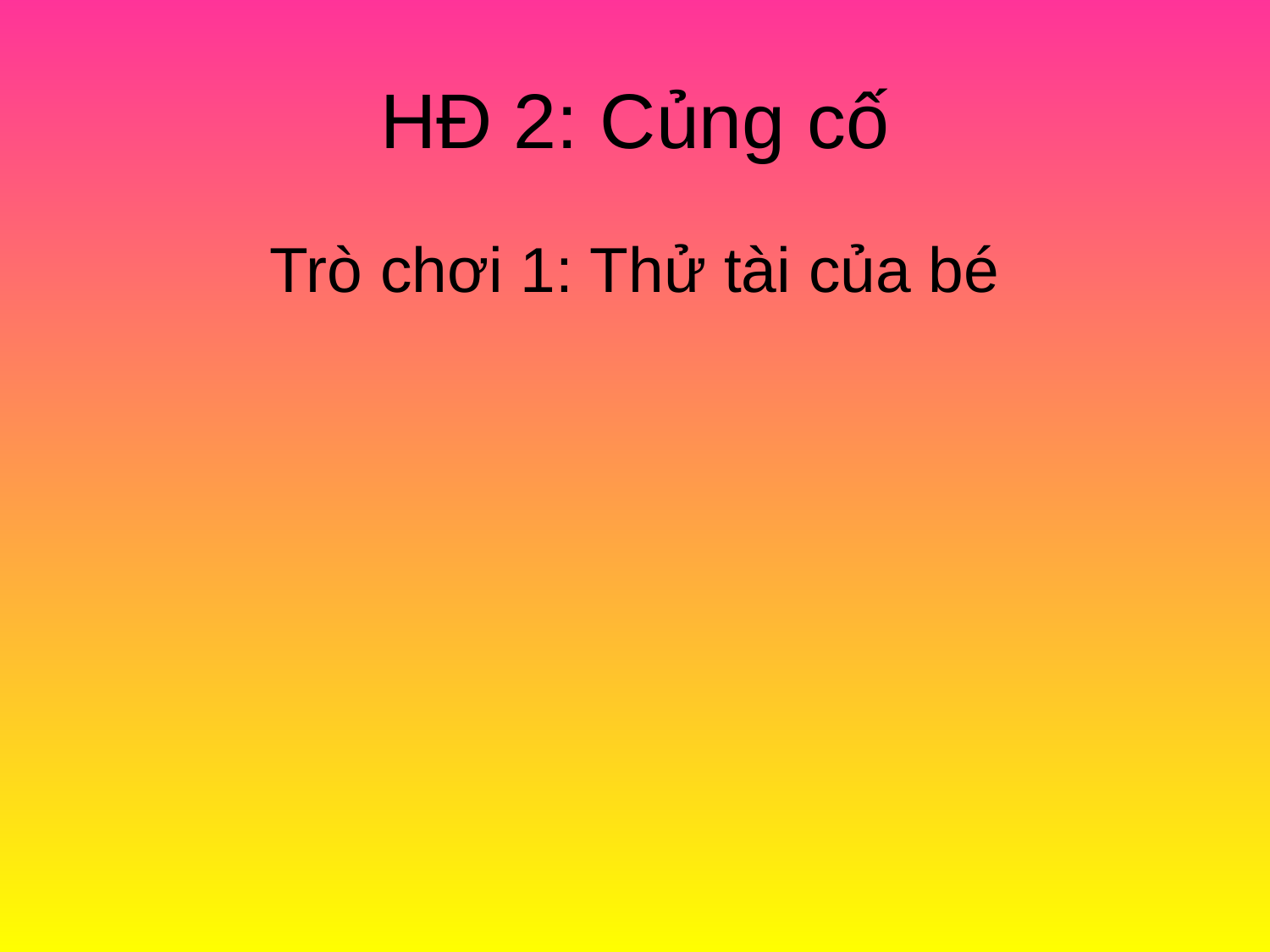

# HĐ 2: Củng cố
Trò chơi 1: Thử tài của bé